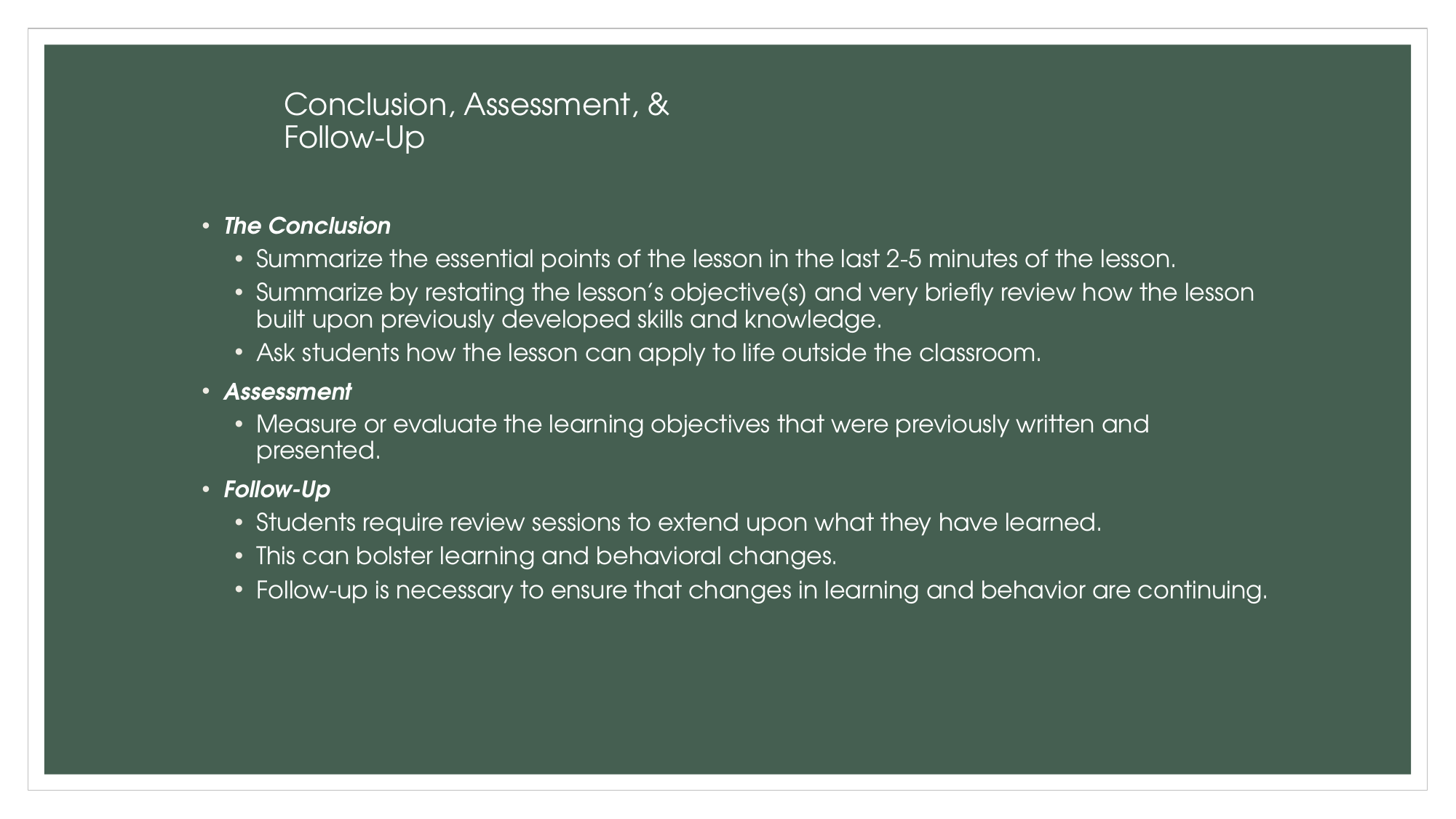

Conclusion, Assessment, &
Follow-Up
The Conclusion
Summarize the essential points of the lesson in the last 2-5 minutes of the lesson.
Summarize by restating the lesson’s objective(s) and very briefly review how the lesson built upon previously developed skills and knowledge.
Ask students how the lesson can apply to life outside the classroom.
Assessment
Measure or evaluate the learning objectives that were previously written and presented.
Follow-Up
Students require review sessions to extend upon what they have learned.
This can bolster learning and behavioral changes.
Follow-up is necessary to ensure that changes in learning and behavior are continuing.